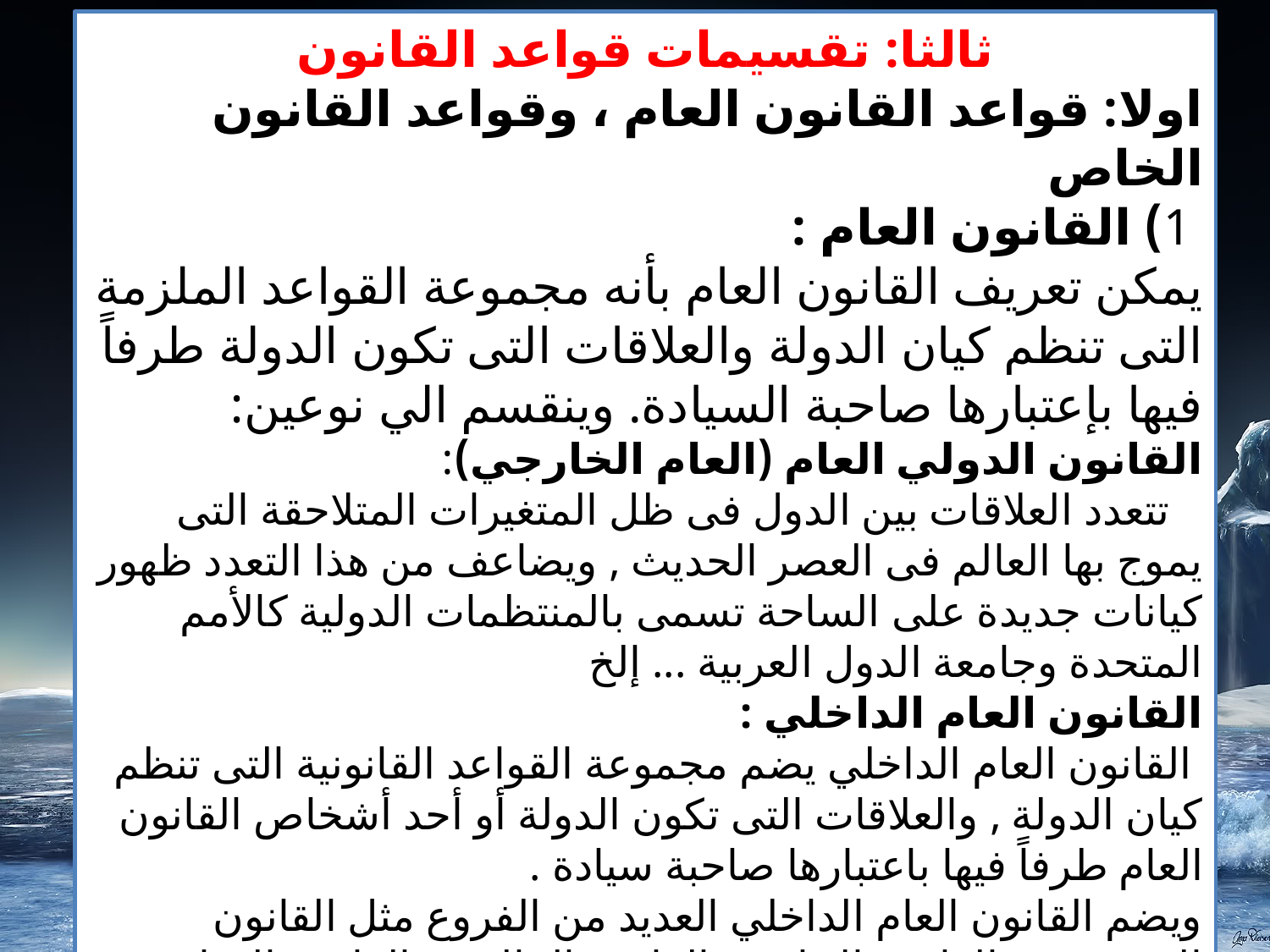

ثالثا: تقسيمات قواعد القانون
اولا: قواعد القانون العام ، وقواعد القانون الخاص
 1) القانون العام :
يمكن تعريف القانون العام بأنه مجموعة القواعد الملزمة التى تنظم كيان الدولة والعلاقات التى تكون الدولة طرفاً فيها بإعتبارها صاحبة السيادة. وينقسم الي نوعين:
القانون الدولي العام (العام الخارجي):
   تتعدد العلاقات بين الدول فى ظل المتغيرات المتلاحقة التى يموج بها العالم فى العصر الحديث , ويضاعف من هذا التعدد ظهور كيانات جديدة على الساحة تسمى بالمنتظمات الدولية كالأمم المتحدة وجامعة الدول العربية ... إلخ
القانون العام الداخلي :
 القانون العام الداخلي يضم مجموعة القواعد القانونية التى تنظم كيان الدولة , والعلاقات التى تكون الدولة أو أحد أشخاص القانون العام طرفاً فيها باعتبارها صاحبة سيادة .
ويضم القانون العام الداخلي العديد من الفروع مثل القانون الدستوري , القانون الادارى , القانون المالي , والقانون الجنائي .